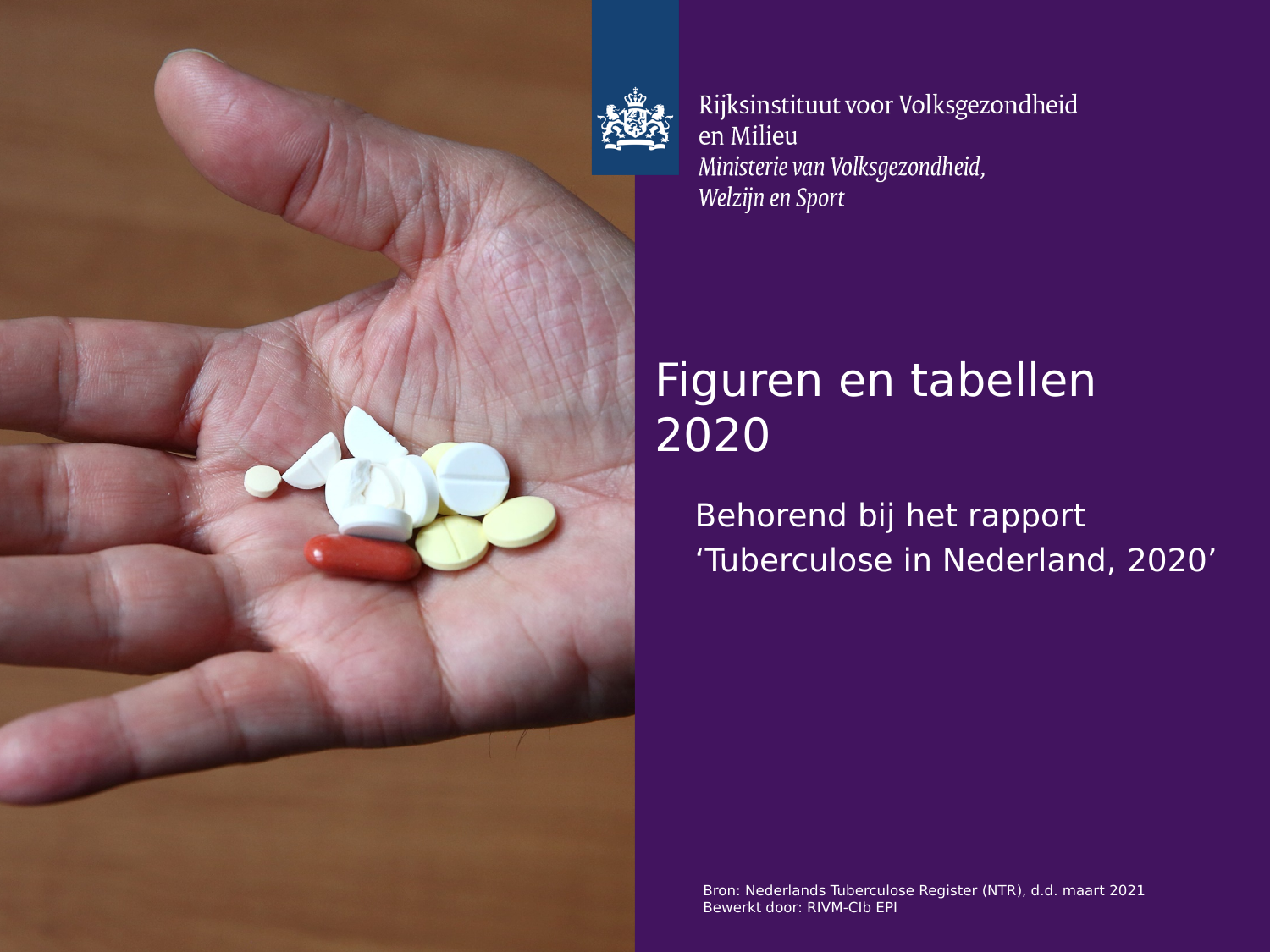

# Figuren en tabellen 2020
Behorend bij het rapport
‘Tuberculose in Nederland, 2020’
Bron: Nederlands Tuberculose Register (NTR), d.d. maart 2021
Bewerkt door: RIVM-CIb EPI